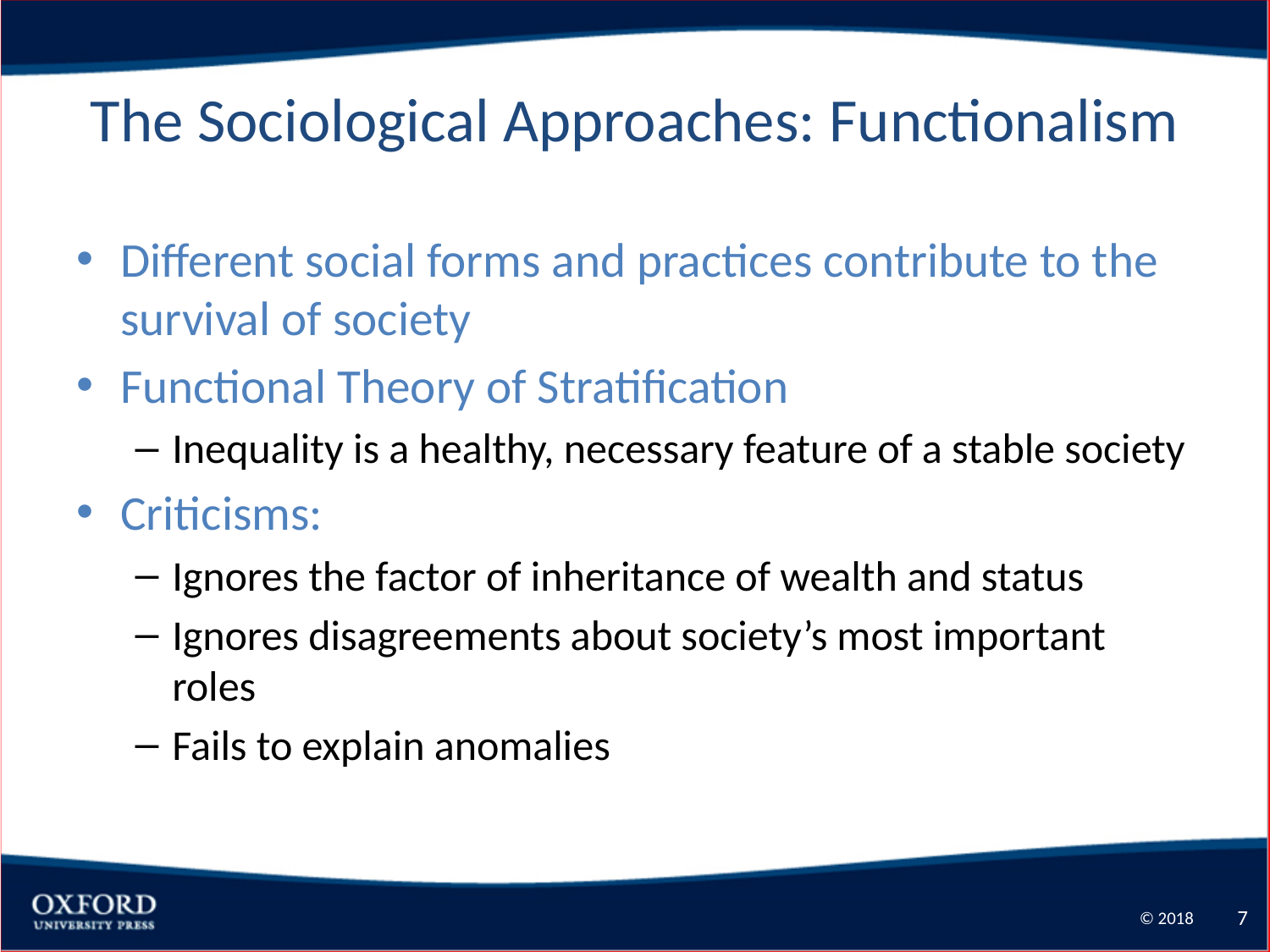

# The Sociological Approaches: Functionalism
Different social forms and practices contribute to the survival of society
Functional Theory of Stratification
Inequality is a healthy, necessary feature of a stable society
Criticisms:
Ignores the factor of inheritance of wealth and status
Ignores disagreements about society’s most important roles
Fails to explain anomalies